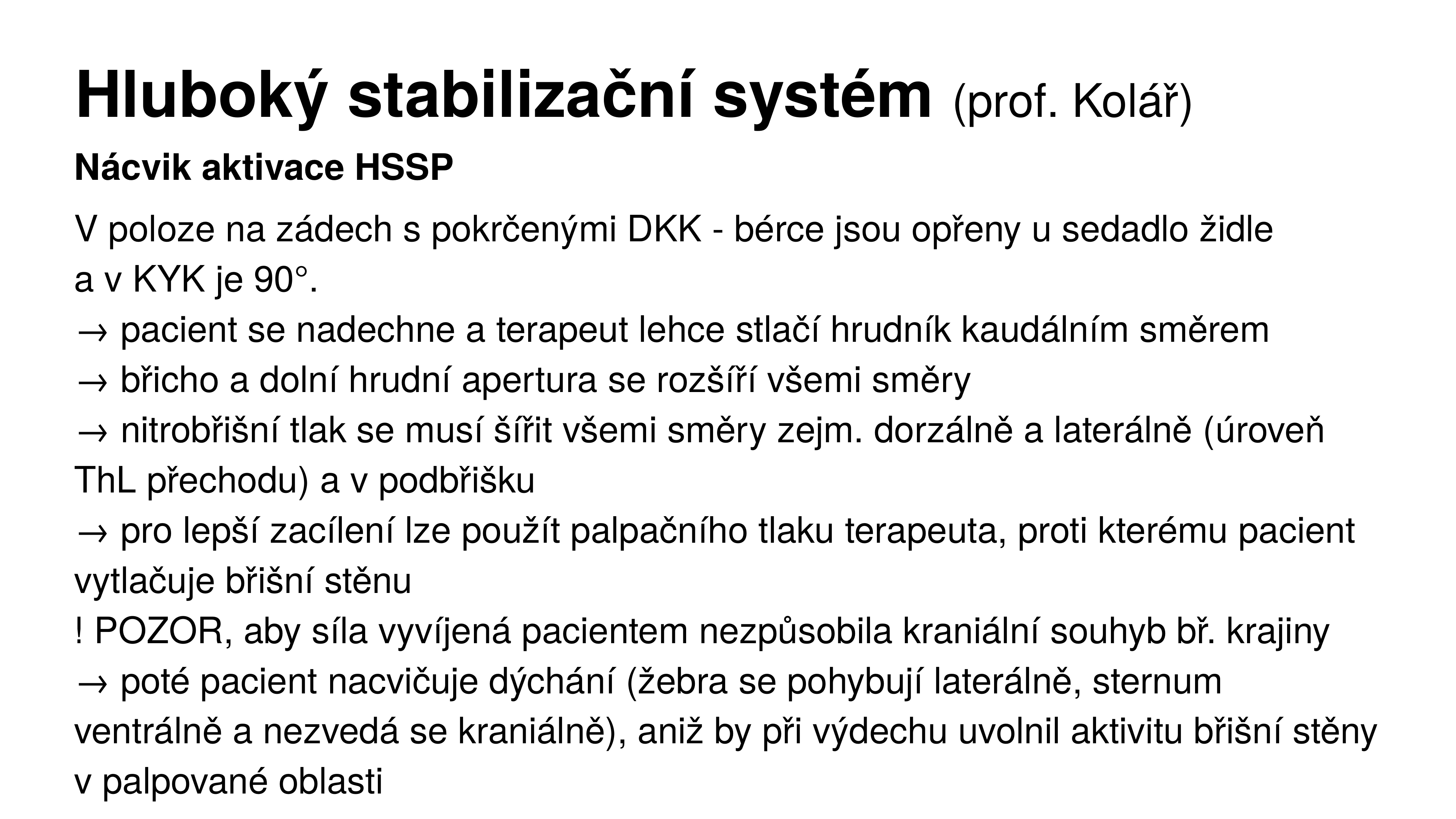

# Hluboký stabilizační systém (prof. Kolář)
Nácvik aktivace HSSP
V poloze na zádech s pokrčenými DKK - bérce jsou opřeny u sedadlo židle a v KYK je 90°.
→ pacient se nadechne a terapeut lehce stlačí hrudník kaudálním směrem
→ břicho a dolní hrudní apertura se rozšíří všemi směry
→ nitrobřišní tlak se musí šířit všemi směry zejm. dorzálně a laterálně (úroveň ThL přechodu) a v podbřišku
→ pro lepší zacílení lze použít palpačního tlaku terapeuta, proti kterému pacient vytlačuje břišní stěnu
! POZOR, aby síla vyvíjená pacientem nezpůsobila kraniální souhyb bř. krajiny
→ poté pacient nacvičuje dýchání (žebra se pohybují laterálně, sternum ventrálně a nezvedá se kraniálně), aniž by při výdechu uvolnil aktivitu břišní stěny v palpované oblasti